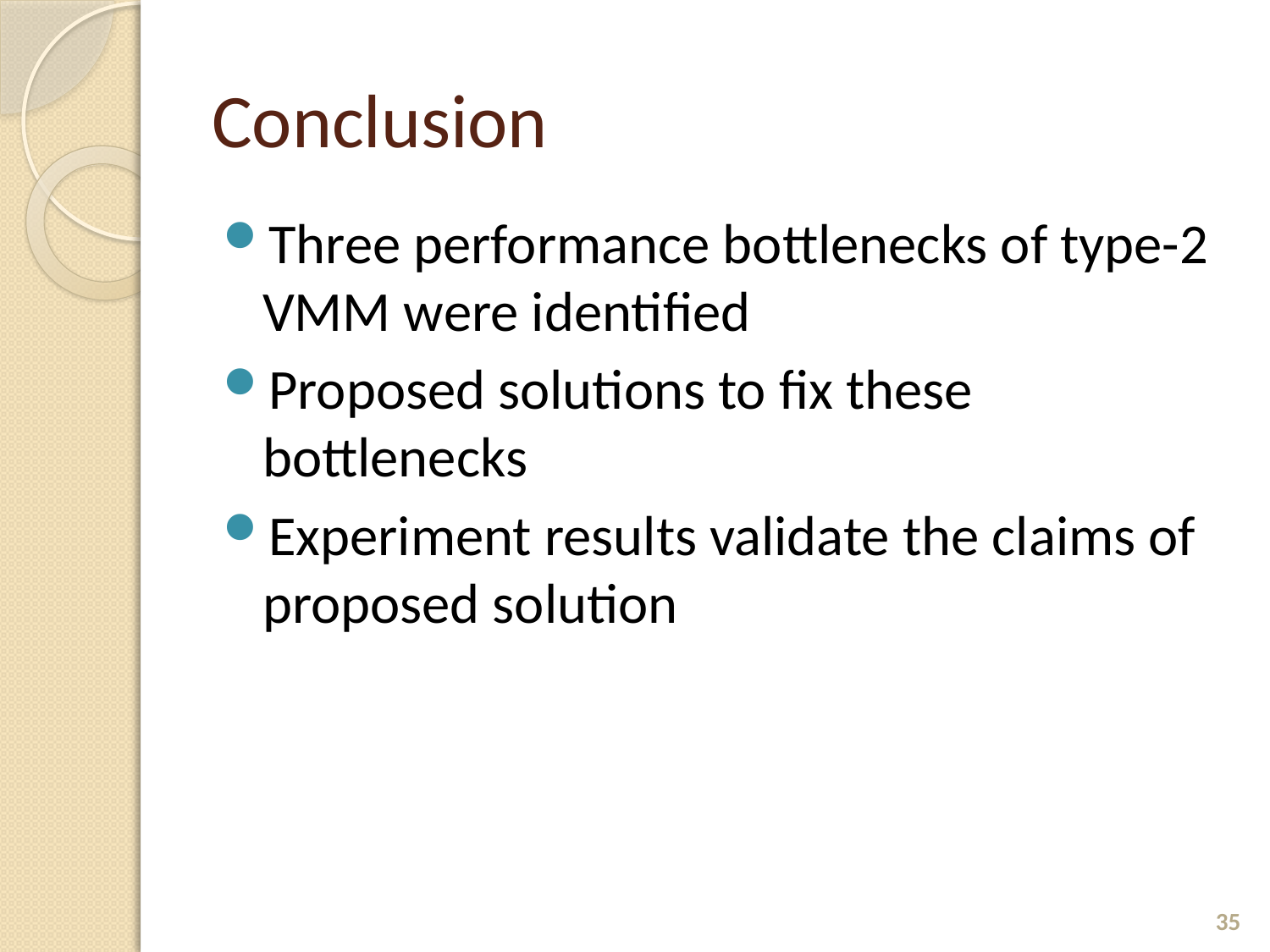

# Conclusion
Three performance bottlenecks of type-2 VMM were identified
Proposed solutions to fix these bottlenecks
Experiment results validate the claims of proposed solution
35